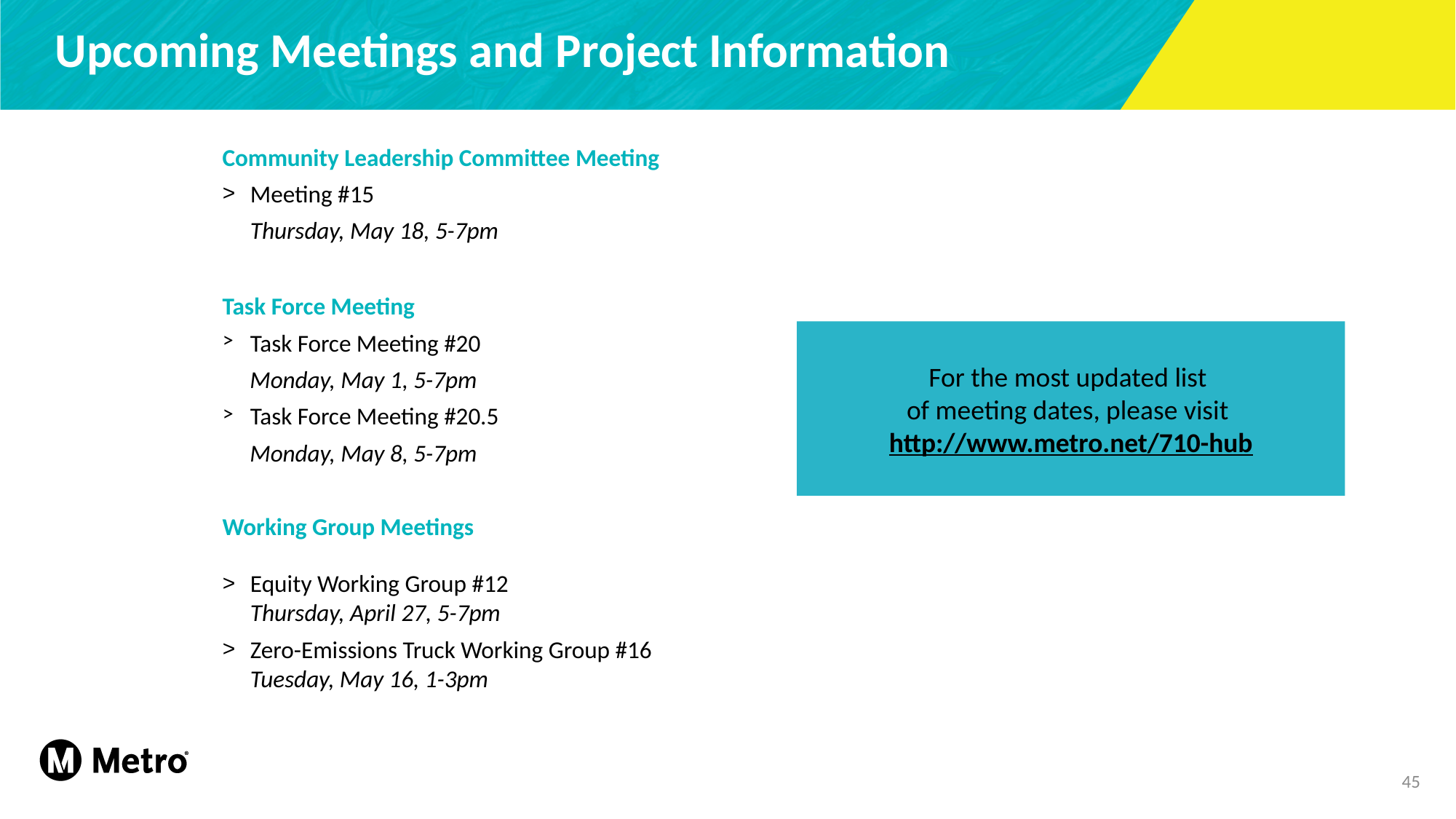

# Upcoming Meetings and Project Information

Community Leadership Committee Meeting
Meeting #15
Thursday, May 18, 5-7pm

Task Force Meeting
Task Force Meeting #20
     Monday, May 1, 5-7pm
Task Force Meeting #20.5
     Monday, May 8, 5-7pm

Working Group Meetings

Equity Working Group #12
Thursday, April 27, 5-7pm
Zero-Emissions Truck Working Group #16
Tuesday, May 16, 1-3pm

For the most updated list
of meeting dates, please visit http://www.metro.net/710-hub

45